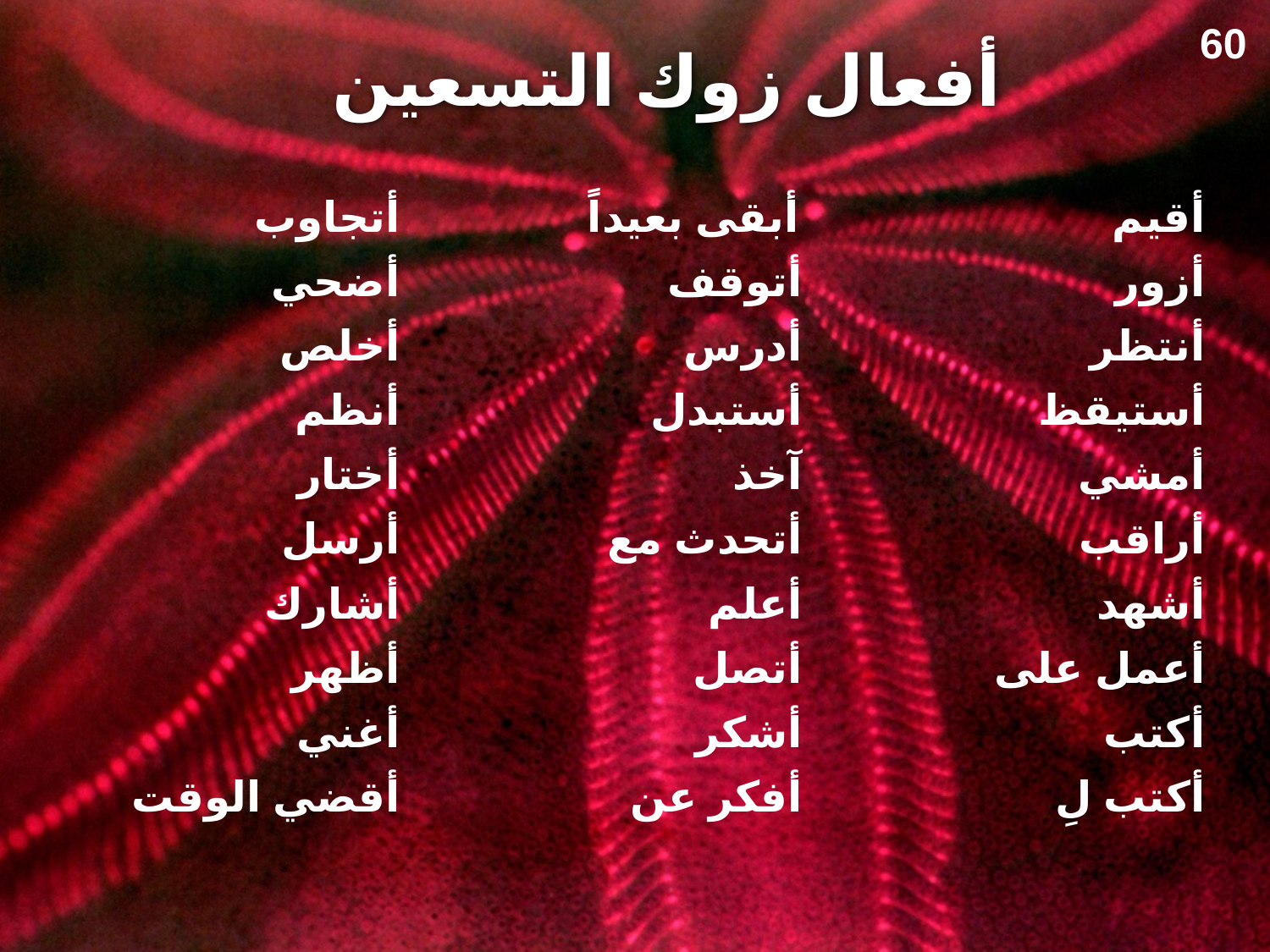

60
# أفعال زوك التسعين
| أتجاوب | أبقى بعيداً | أقيم |
| --- | --- | --- |
| أضحي | أتوقف | أزور |
| أخلص | أدرس | أنتظر |
| أنظم | أستبدل | أستيقظ |
| أختار | آخذ | أمشي |
| أرسل | أتحدث مع | أراقب |
| أشارك | أعلم | أشهد |
| أظهر | أتصل | أعمل على |
| أغني | أشكر | أكتب |
| أقضي الوقت | أفكر عن | أكتب لِ |